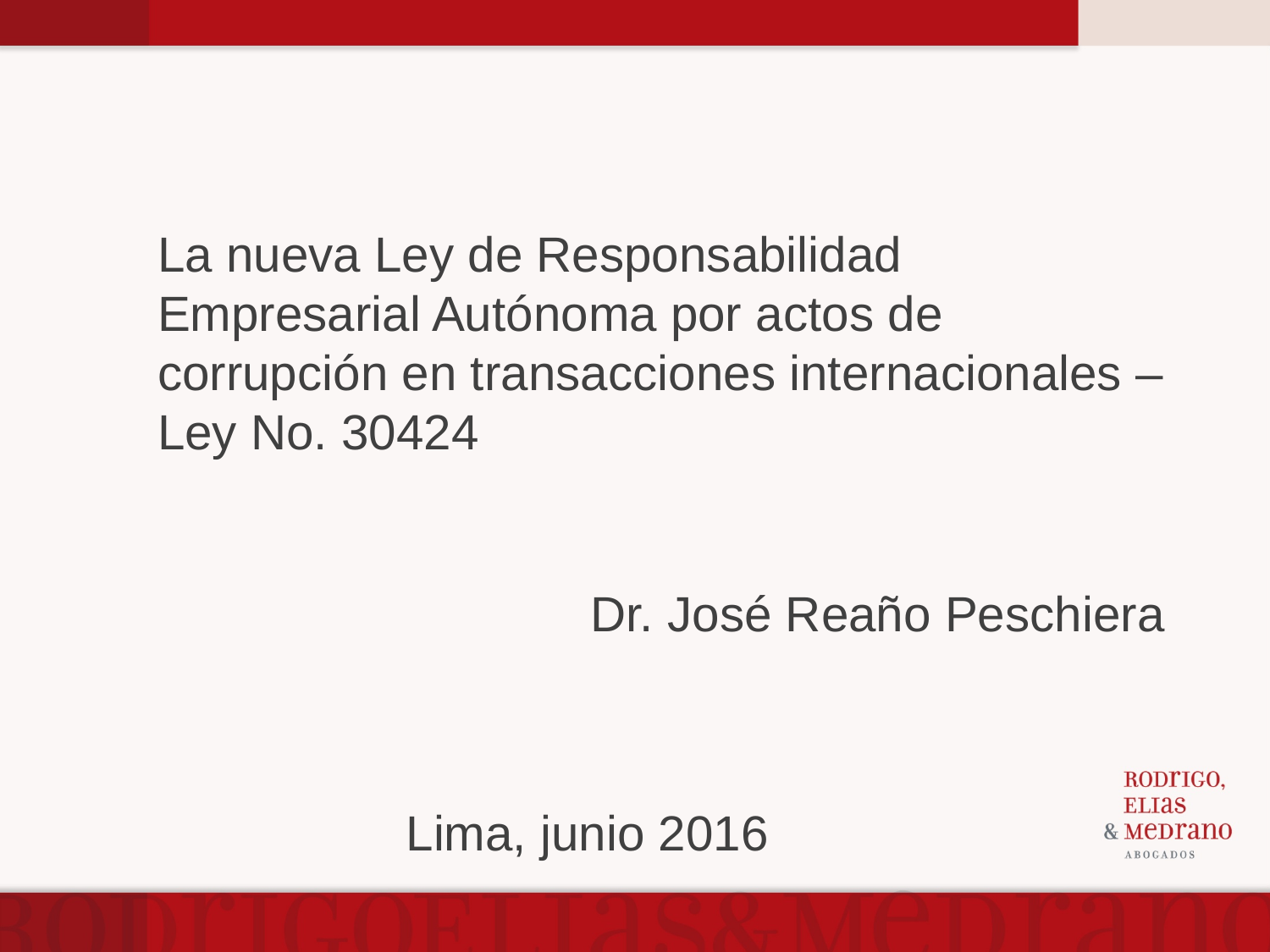

La nueva Ley de Responsabilidad
Empresarial Autónoma por actos de
corrupción en transacciones internacionales –
Ley No. 30424
Dr. José Reaño Peschiera
Lima, junio 2016